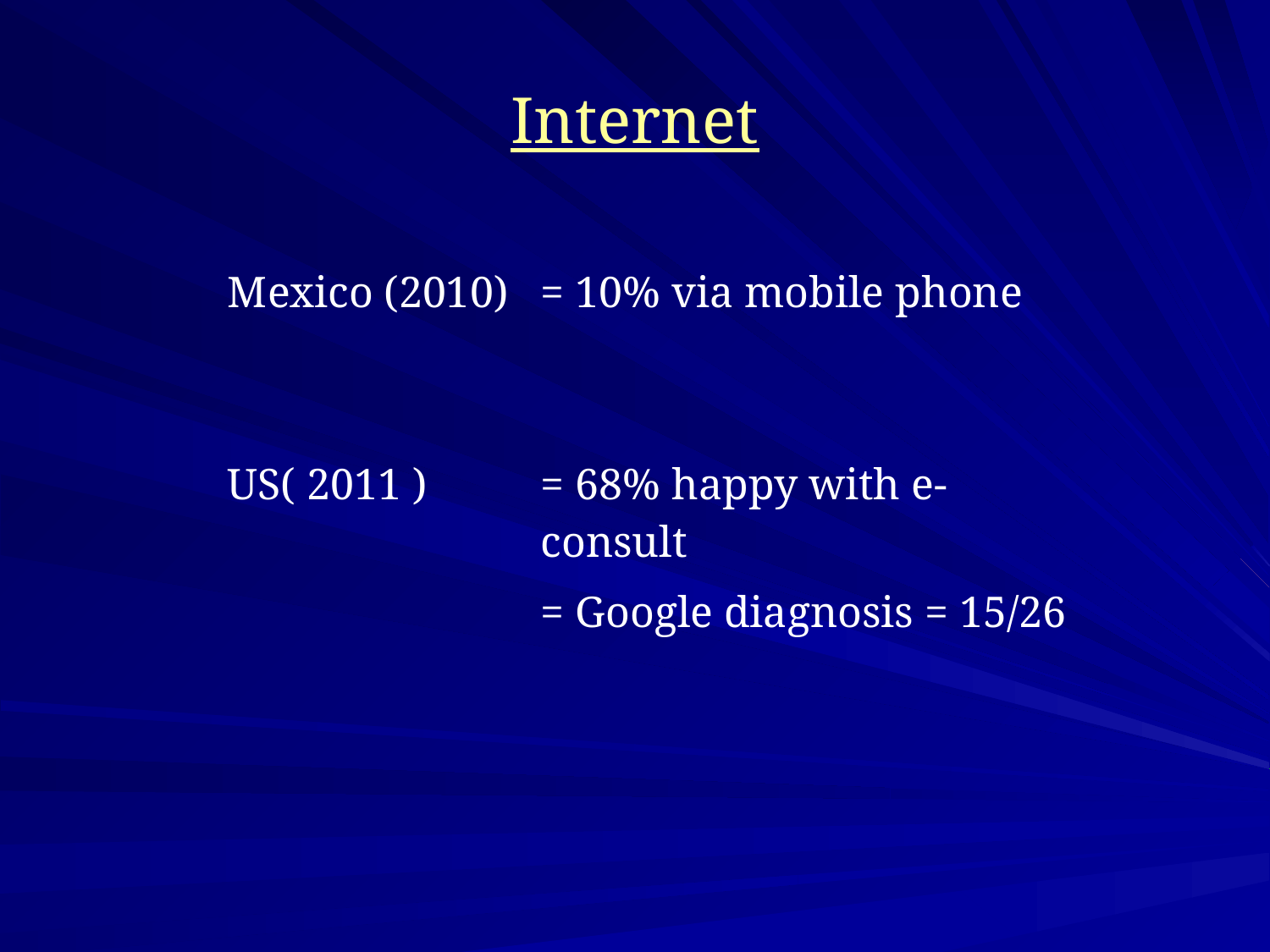

# Internet
| Mexico (2010) | = 10% via mobile phone |
| --- | --- |
|  |  |
| US( 2011 ) | = 68% happy with e-consult |
|  | = Google diagnosis = 15/26 |